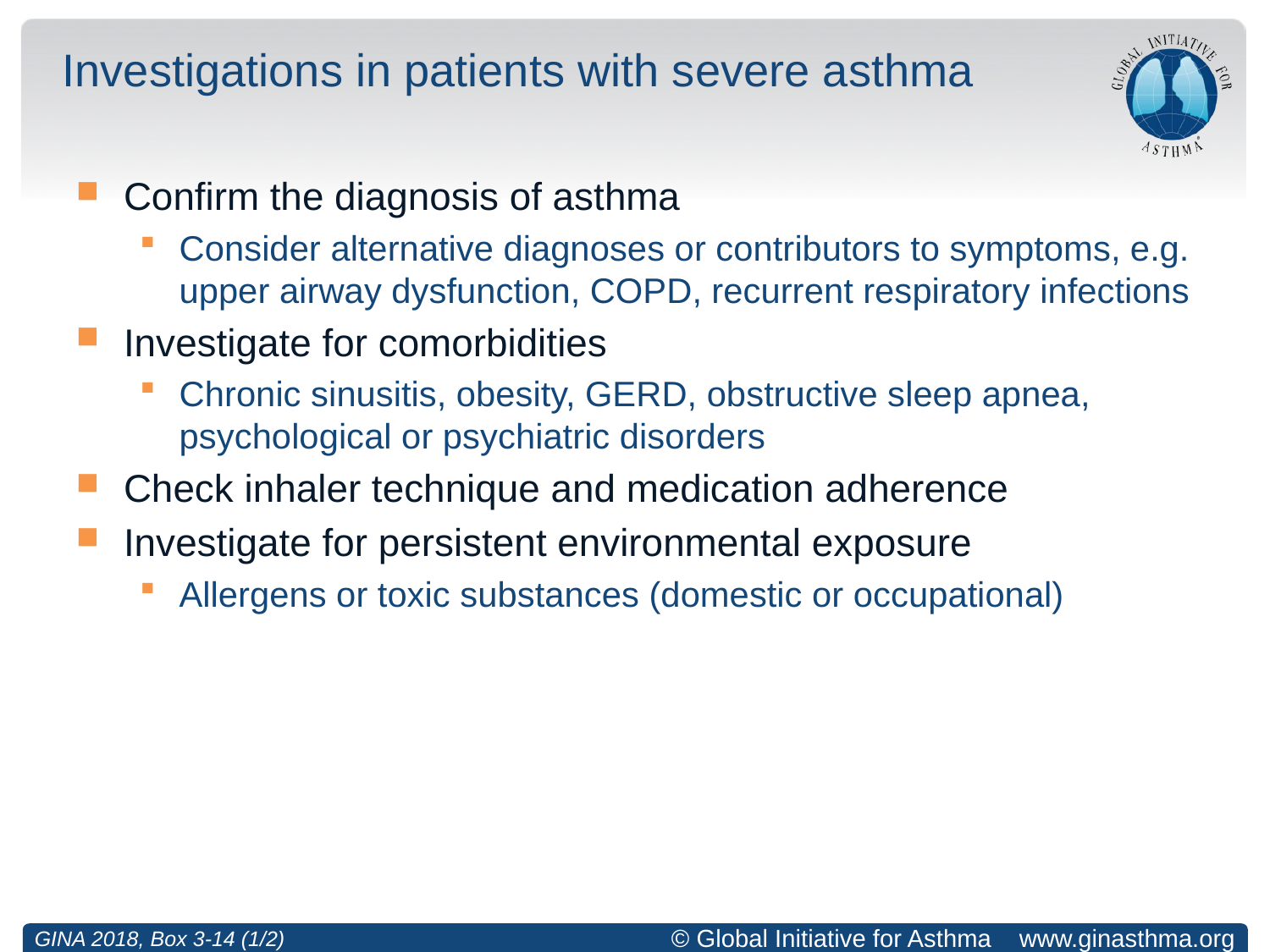

# Investigations in patients with severe asthma
Confirm the diagnosis of asthma
Consider alternative diagnoses or contributors to symptoms, e.g. upper airway dysfunction, COPD, recurrent respiratory infections
Investigate for comorbidities
Chronic sinusitis, obesity, GERD, obstructive sleep apnea, psychological or psychiatric disorders
Check inhaler technique and medication adherence
Investigate for persistent environmental exposure
Allergens or toxic substances (domestic or occupational)
GINA 2018, Box 3-14 (1/2)